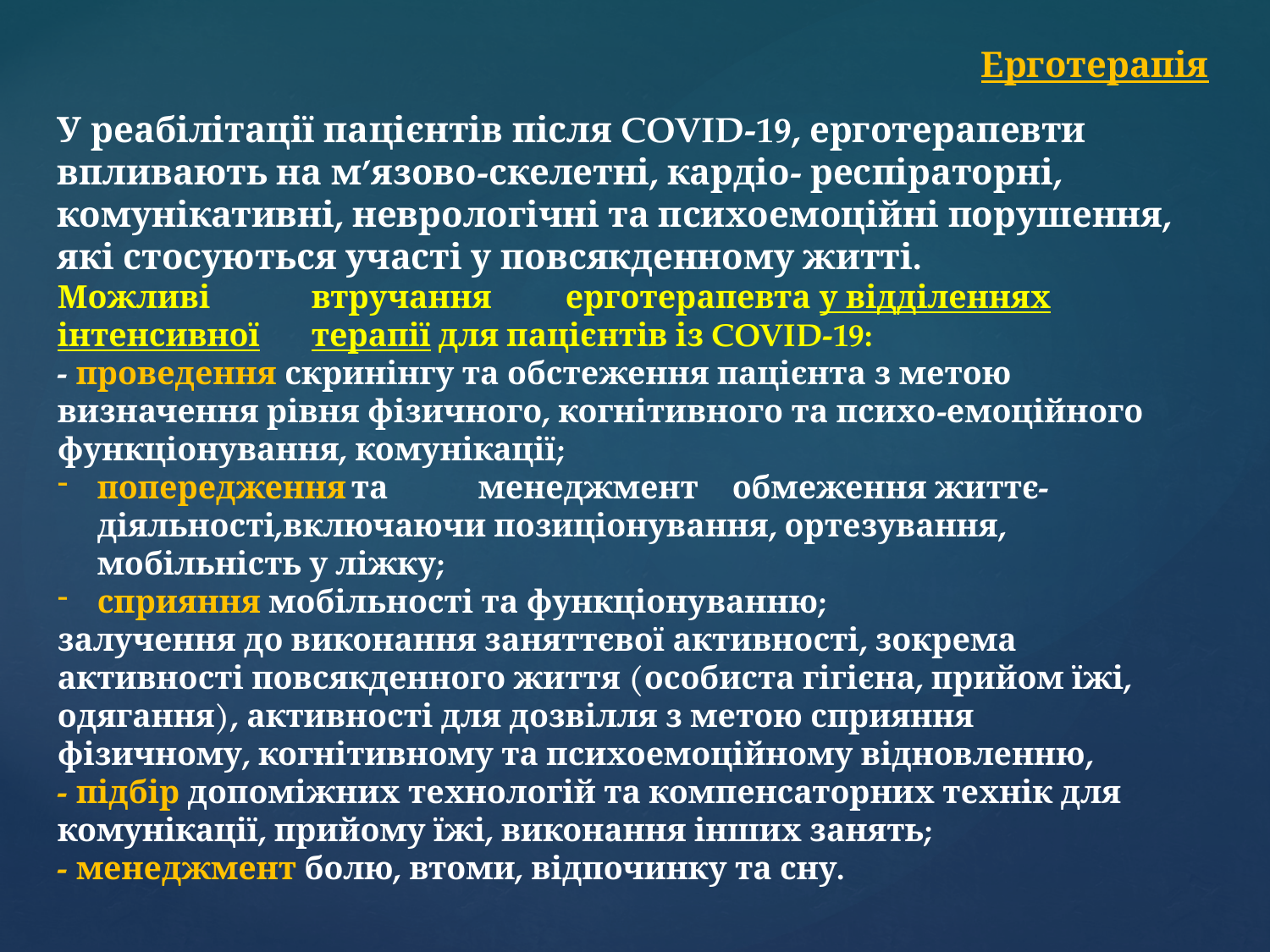

Ерготерапія
У реабілітації пацієнтів після COVID-19, ерготерапевти впливають на м’язово-скелетні, кардіо- респіраторні, комунікативні, неврологічні та психоемоційні порушення, які стосуються участі у повсякденному житті.
Можливі	втручання	ерготерапевта	у відділеннях	інтенсивної	терапії	для пацієнтів із COVID-19:
- проведення скринінгу та обстеження пацієнта з метою визначення рівня фізичного, когнітивного та психо-емоційного функціонування, комунікації;
попередження	та	менеджмент	обмеження життє-діяльності,включаючи позиціонування, ортезування, мобільність у ліжку;
сприяння мобільності та функціонуванню;
залучення до виконання заняттєвої активності, зокрема активності повсякденного життя (особиста гігієна, прийом їжі, одягання), активності для дозвілля з метою сприяння фізичному, когнітивному та психоемоційному відновленню,
- підбір допоміжних технологій та компенсаторних технік для комунікації, прийому їжі, виконання інших занять;
- менеджмент болю, втоми, відпочинку та сну.